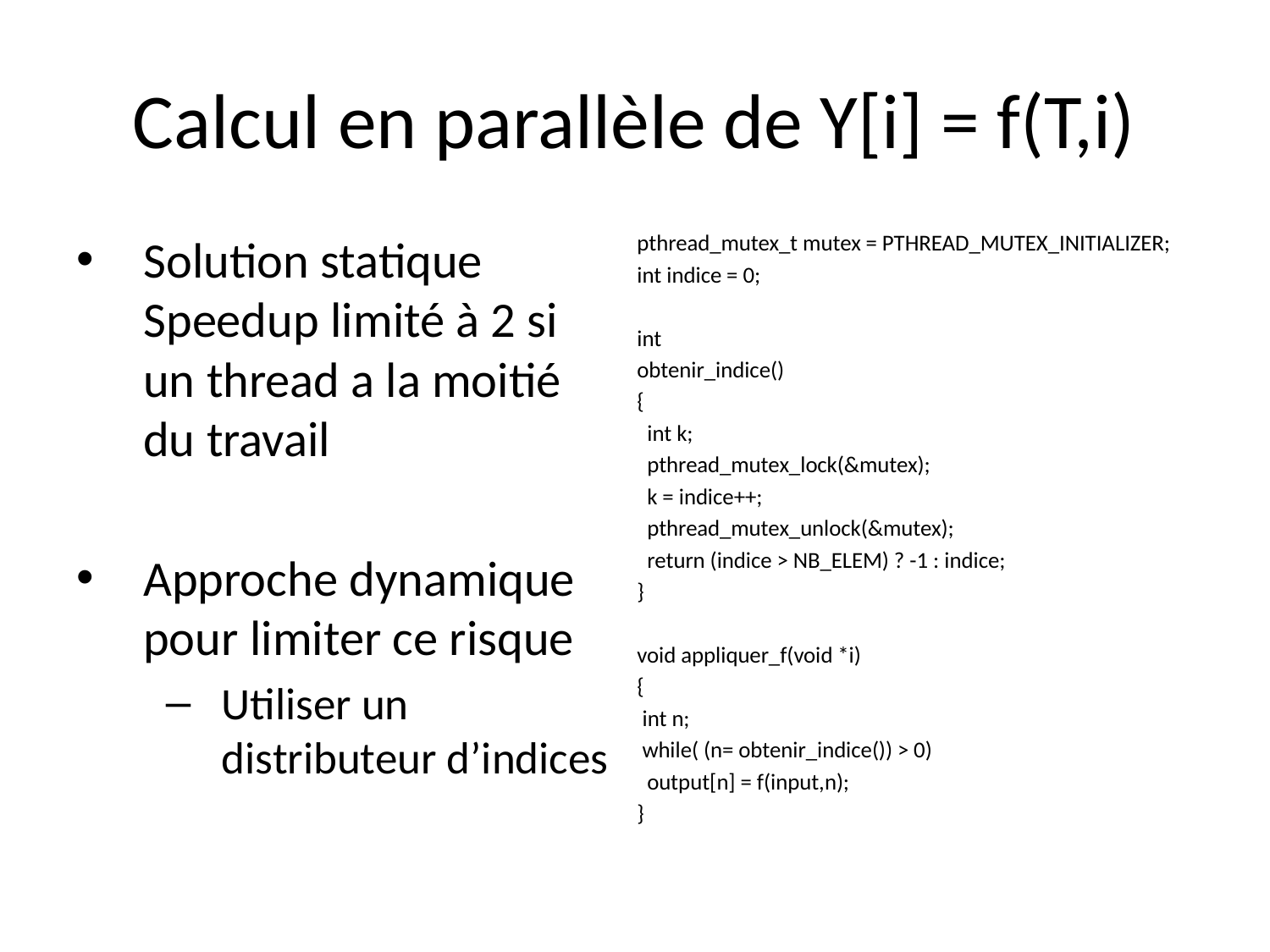

# Calcul en parallèle de Y[i] = f(T,i)
Solution statique Speedup limité à 2 si un thread a la moitié du travail

Approche dynamique pour limiter ce risque
Utiliser un distributeur d’indices

pthread_mutex_t mutex = PTHREAD_MUTEX_INITIALIZER;
int indice = 0;

int
obtenir_indice()
{
  int k;
  pthread_mutex_lock(&mutex);
  k = indice++;
  pthread_mutex_unlock(&mutex);
  return (indice > NB_ELEM) ? -1 : indice;
}

void appliquer_f(void *i)
{
 int n;
 while( (n= obtenir_indice()) > 0)
  output[n] = f(input,n);
}